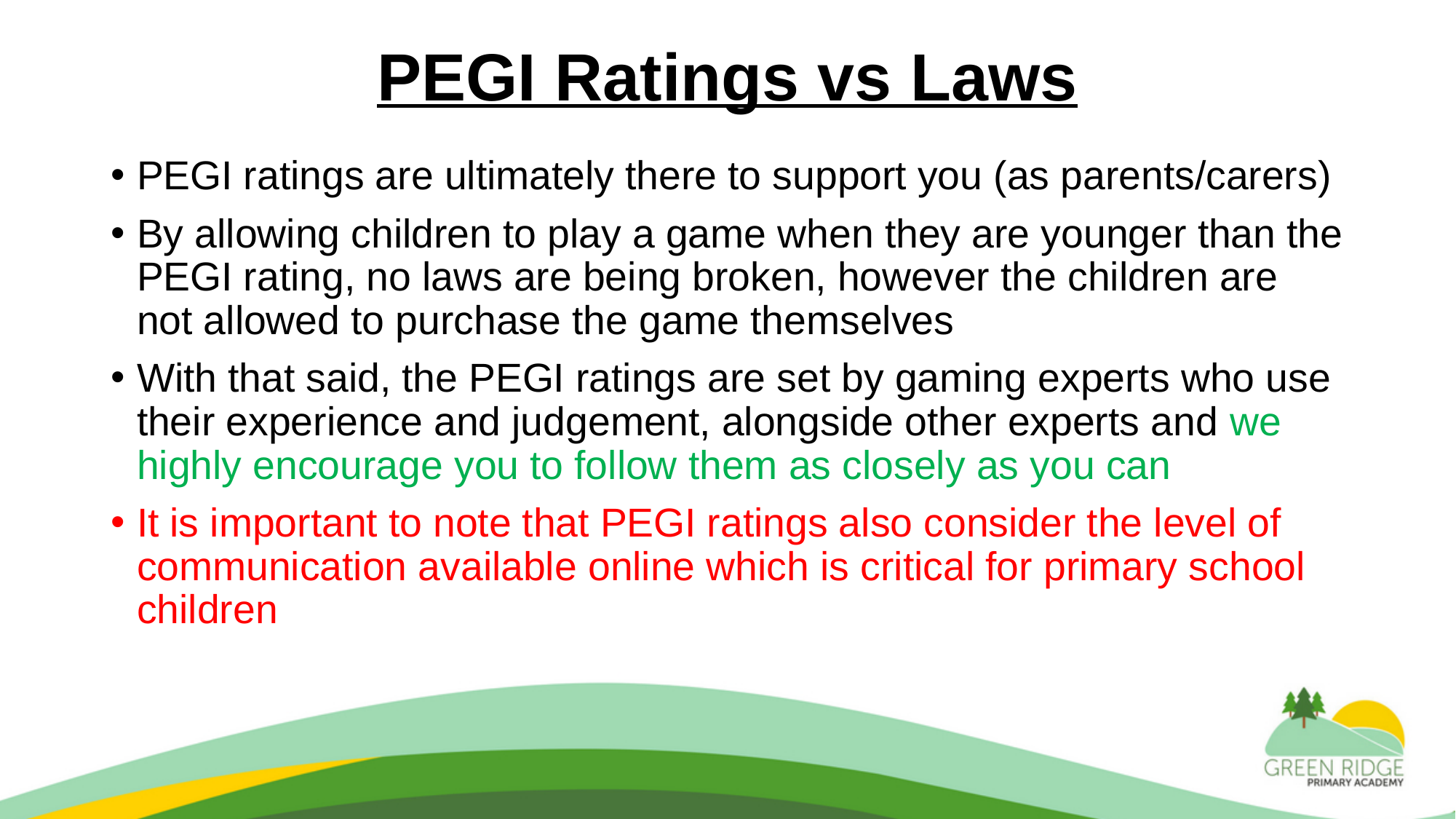

# PEGI Ratings vs Laws
PEGI ratings are ultimately there to support you (as parents/carers)
By allowing children to play a game when they are younger than the PEGI rating, no laws are being broken, however the children are not allowed to purchase the game themselves
With that said, the PEGI ratings are set by gaming experts who use their experience and judgement, alongside other experts and we highly encourage you to follow them as closely as you can
It is important to note that PEGI ratings also consider the level of communication available online which is critical for primary school children